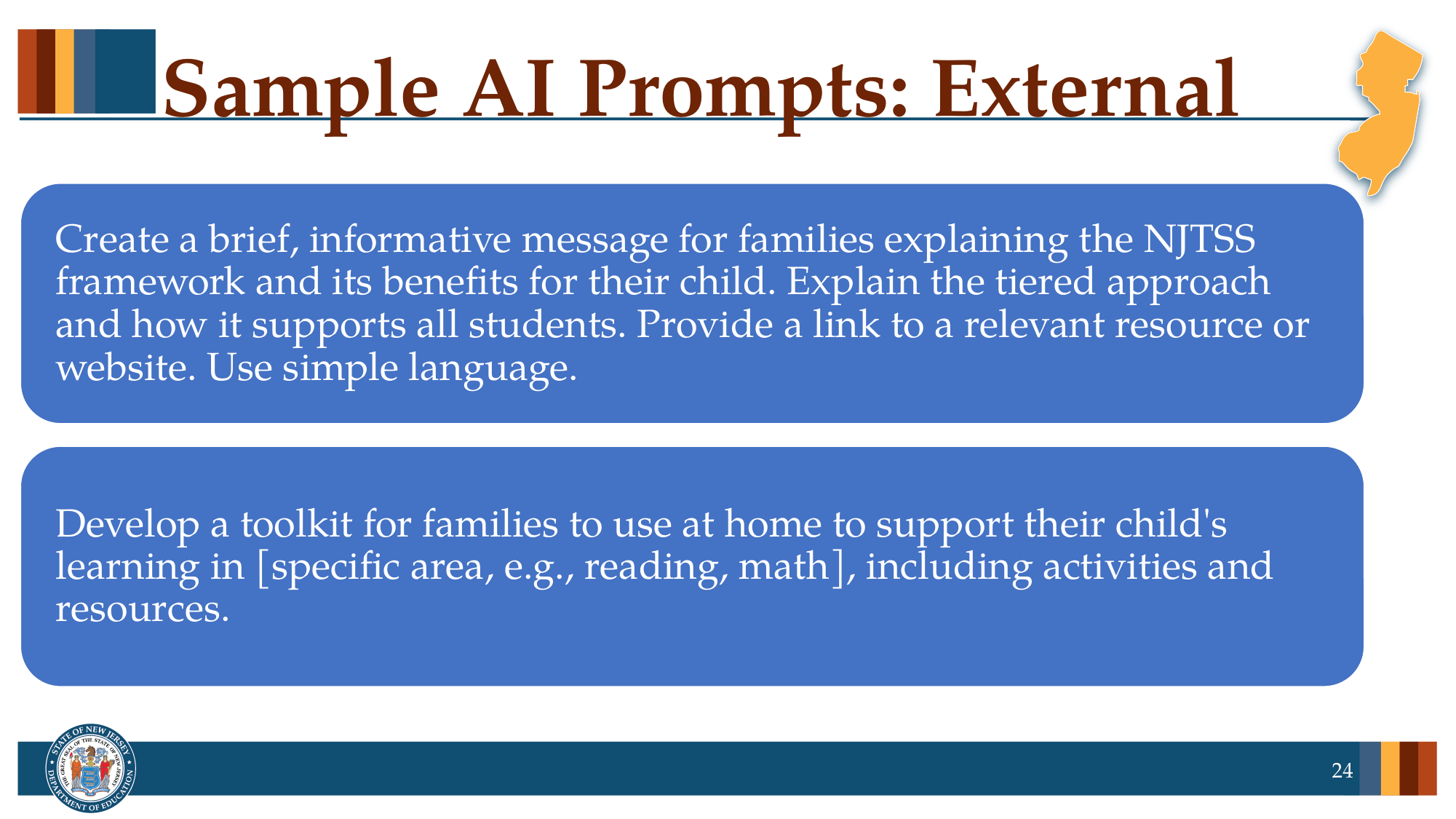

# Sample AI Prompts: External
Create a brief, informative message for families explaining the NJTSS framework and its benefits for their child. Explain the tiered approach and how it supports all students. Provide a link to a relevant resource or website. Use simple language.
Develop a toolkit for families to use at home to support their child's learning in [specific area, e.g., reading, math], including activities and resources.
24